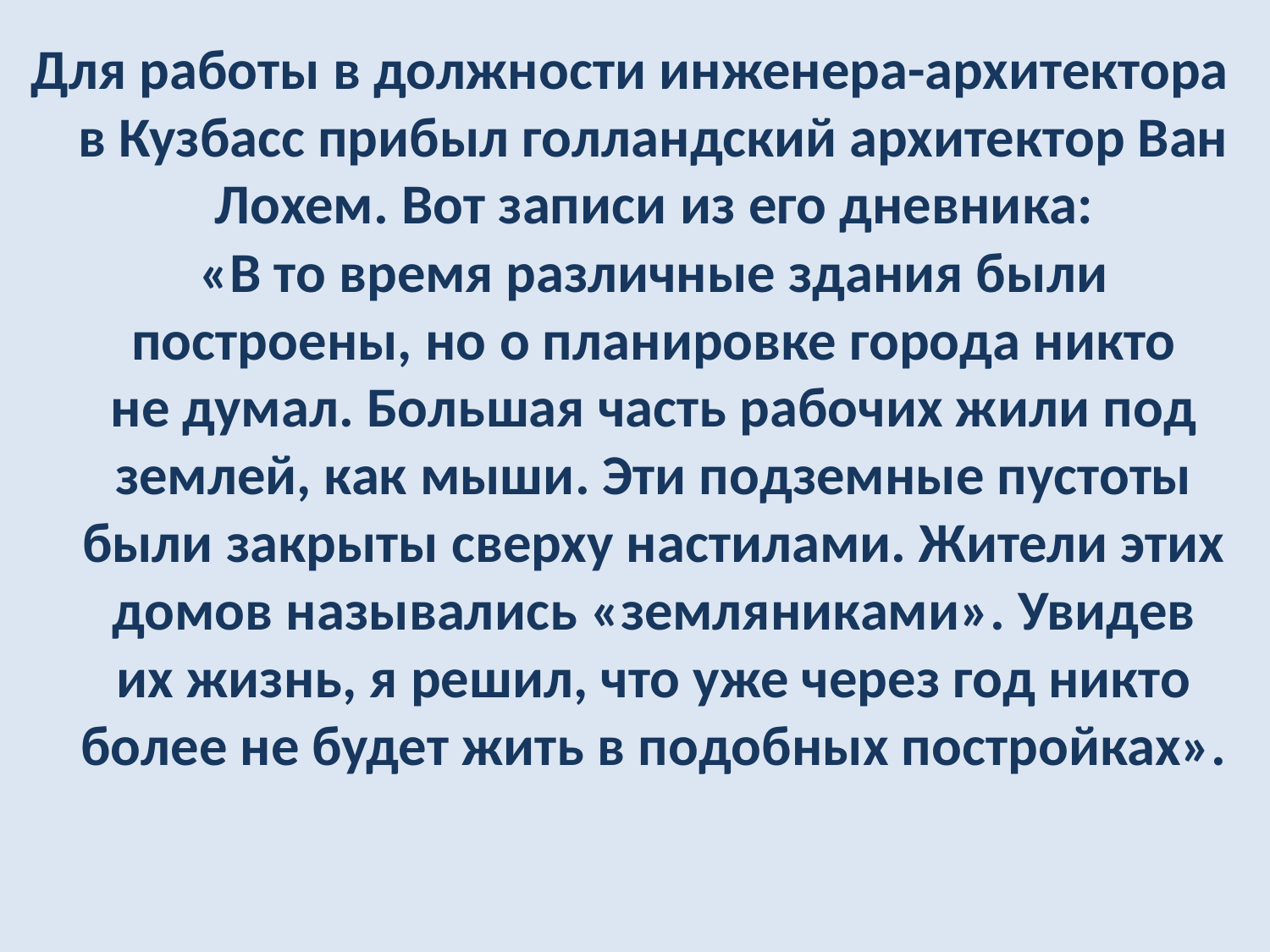

Для работы в должности инженера-архитектора в Кузбасс прибыл голландский архитектор Ван Лохем. Вот записи из его дневника: «В то время различные здания были построены, но о планировке города никто не думал. Большая часть рабочих жили под землей, как мыши. Эти подземные пустоты были закрыты сверху настилами. Жители этих домов назывались «земляниками». Увидев их жизнь, я решил, что уже через год никто более не будет жить в подобных постройках».